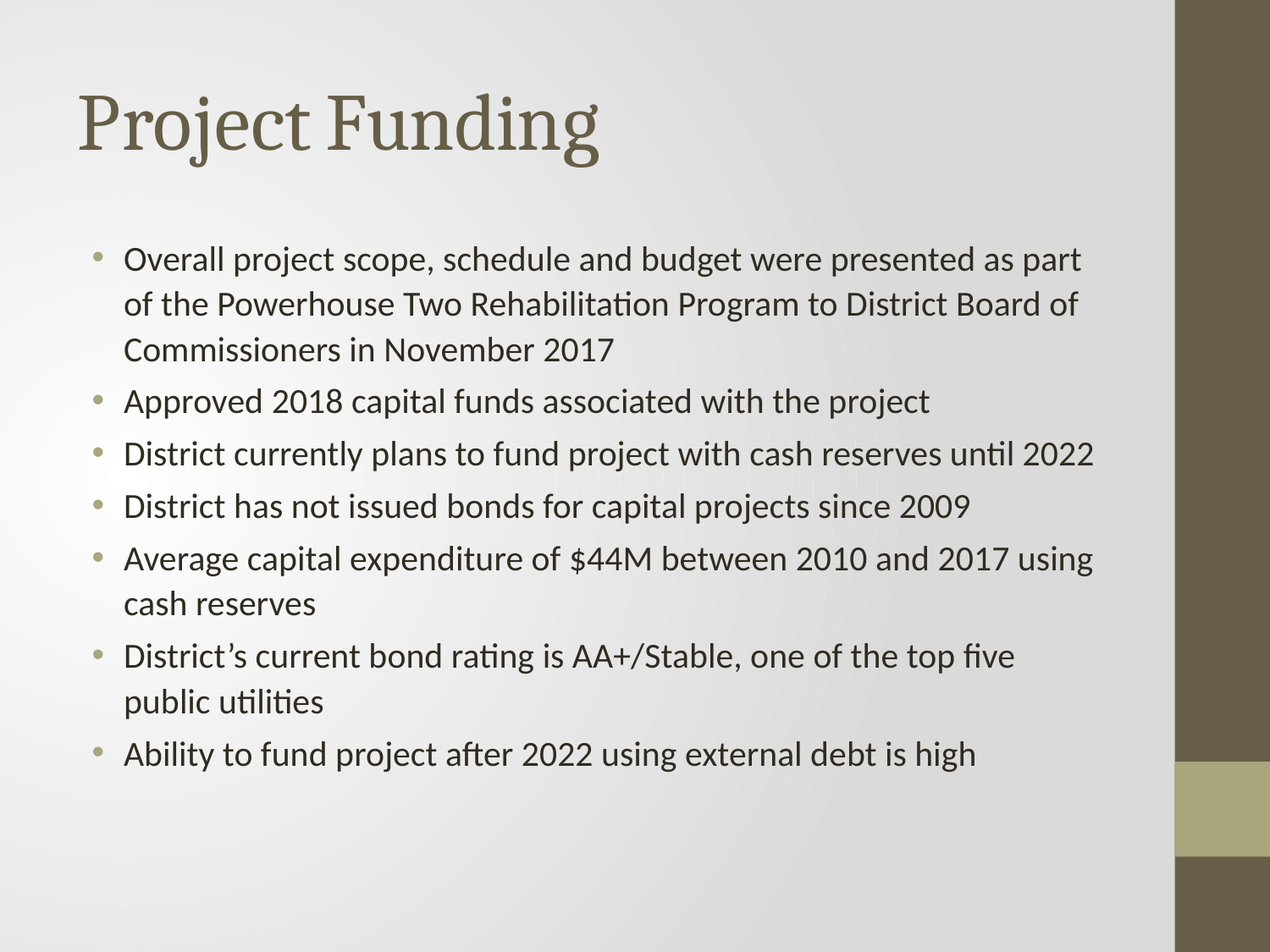

# Project Funding
Overall project scope, schedule and budget were presented as part of the Powerhouse Two Rehabilitation Program to District Board of Commissioners in November 2017
Approved 2018 capital funds associated with the project
District currently plans to fund project with cash reserves until 2022
District has not issued bonds for capital projects since 2009
Average capital expenditure of $44M between 2010 and 2017 using cash reserves
District’s current bond rating is AA+/Stable, one of the top five public utilities
Ability to fund project after 2022 using external debt is high